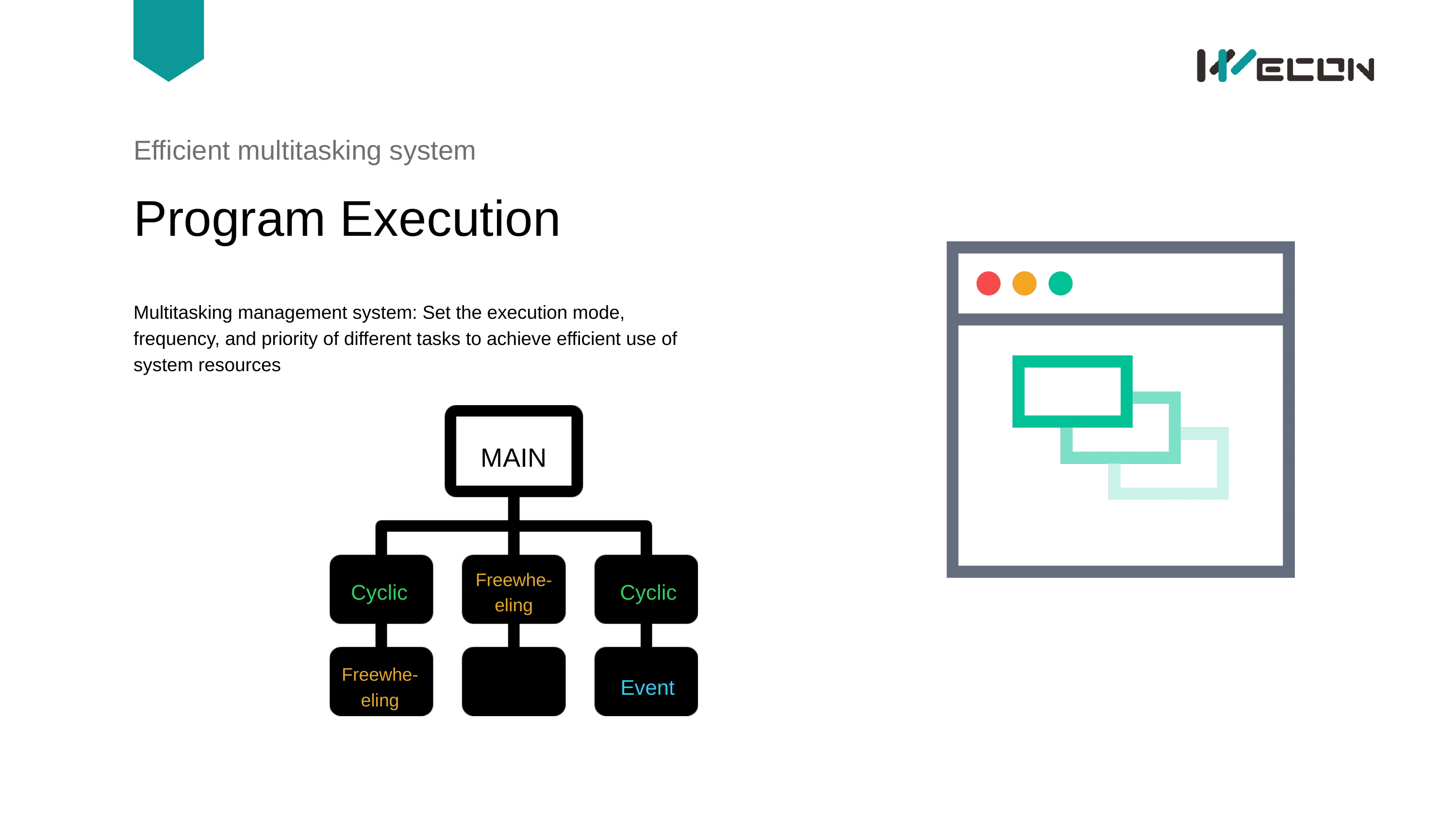

Efficient multitasking system
Program Execution

Multitasking management system: Set the execution mode, frequency, and priority of different tasks to achieve efficient use of system resources

MAIN
Freewhe-eling
Cyclic
Cyclic
Freewhe-eling
Event